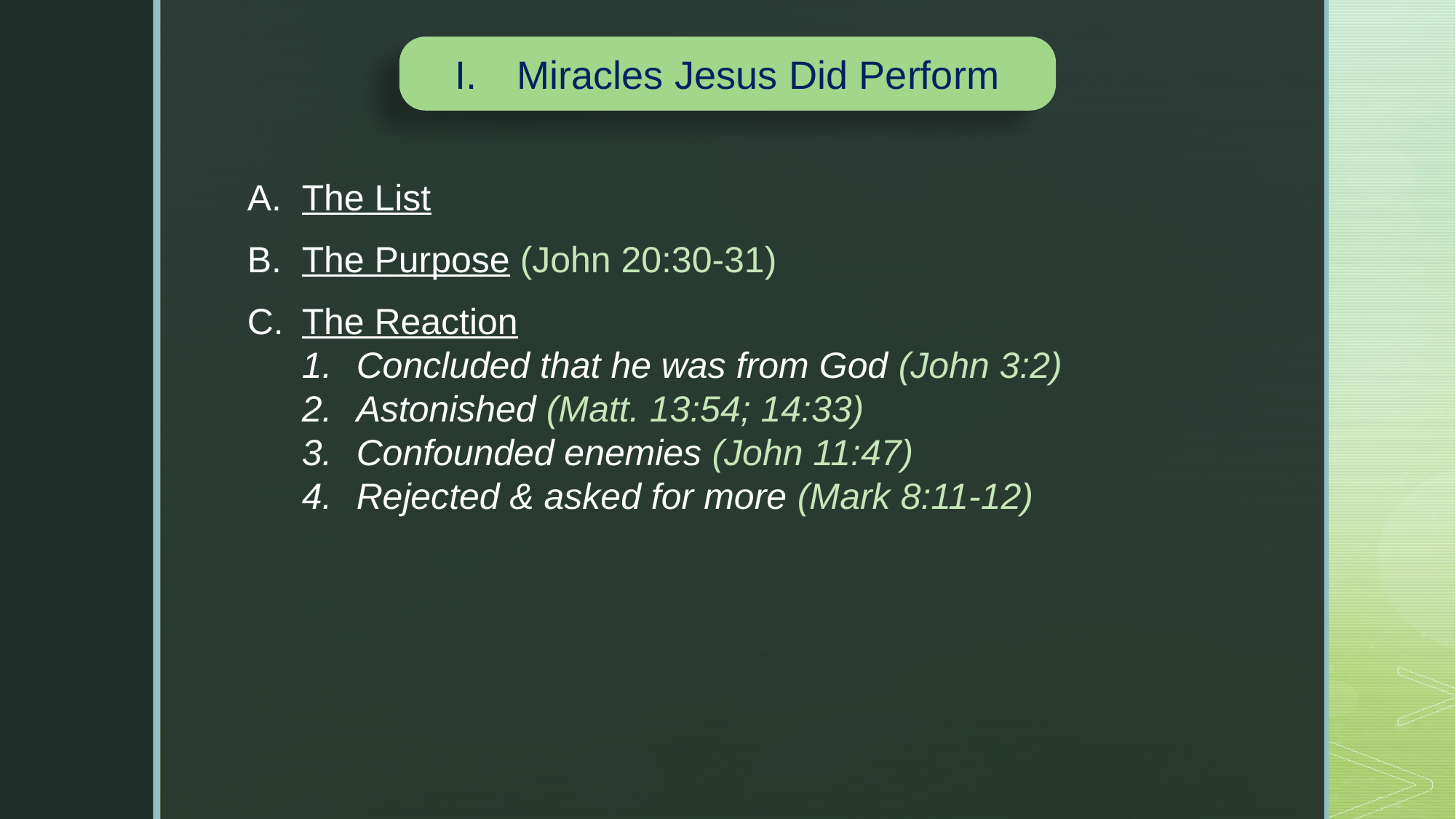

Miracles Jesus Did Perform
The List

The Purpose (John 20:30-31)

The Reaction
Concluded that he was from God (John 3:2)
Astonished (Matt. 13:54; 14:33)
Confounded enemies (John 11:47)
Rejected & asked for more (Mark 8:11-12)